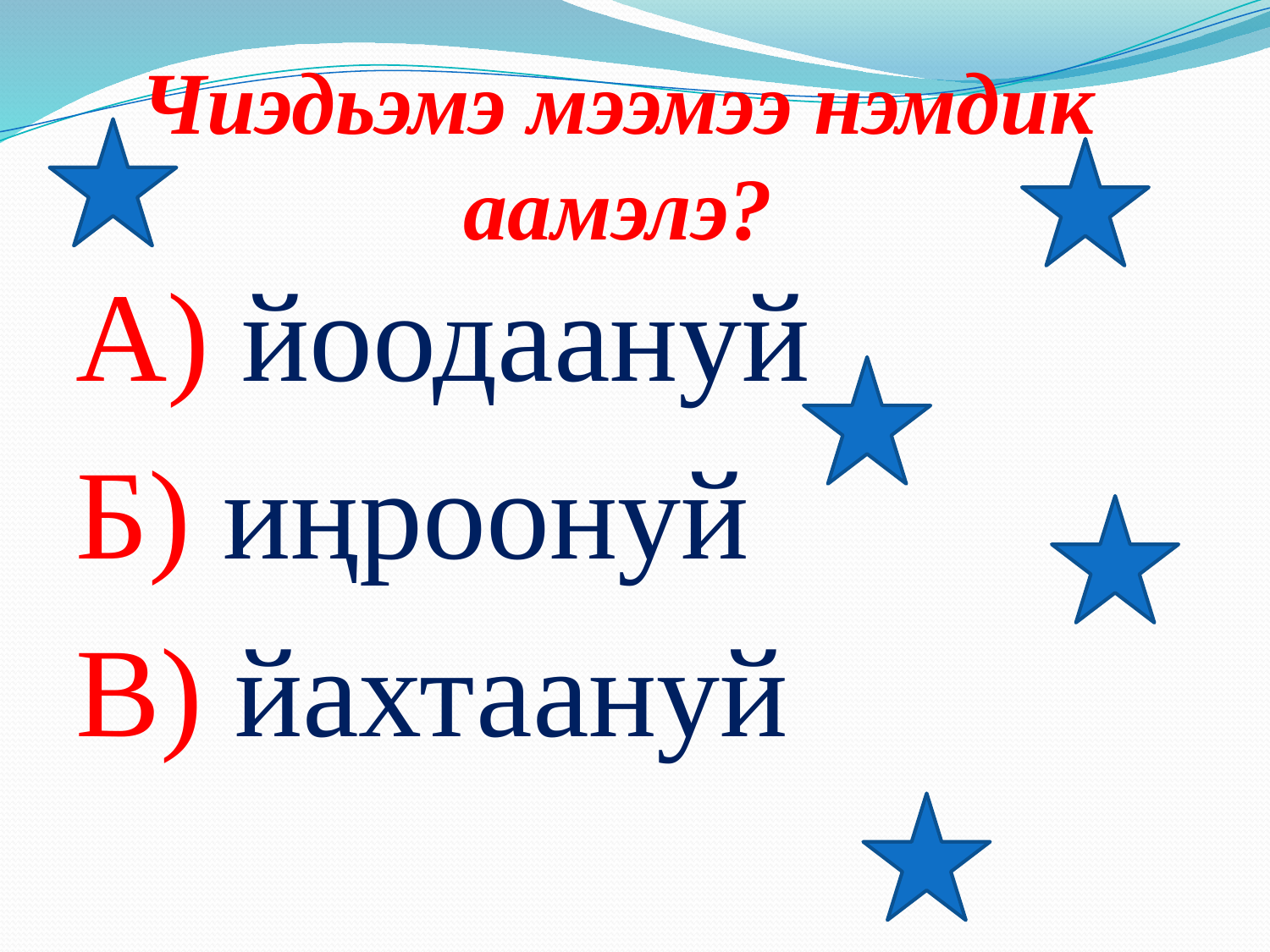

# Чиэдьэмэ мээмээ нэмдик аамэлэ?

А) йоодаануй
Б) иңроонуй
В) йахтаануй